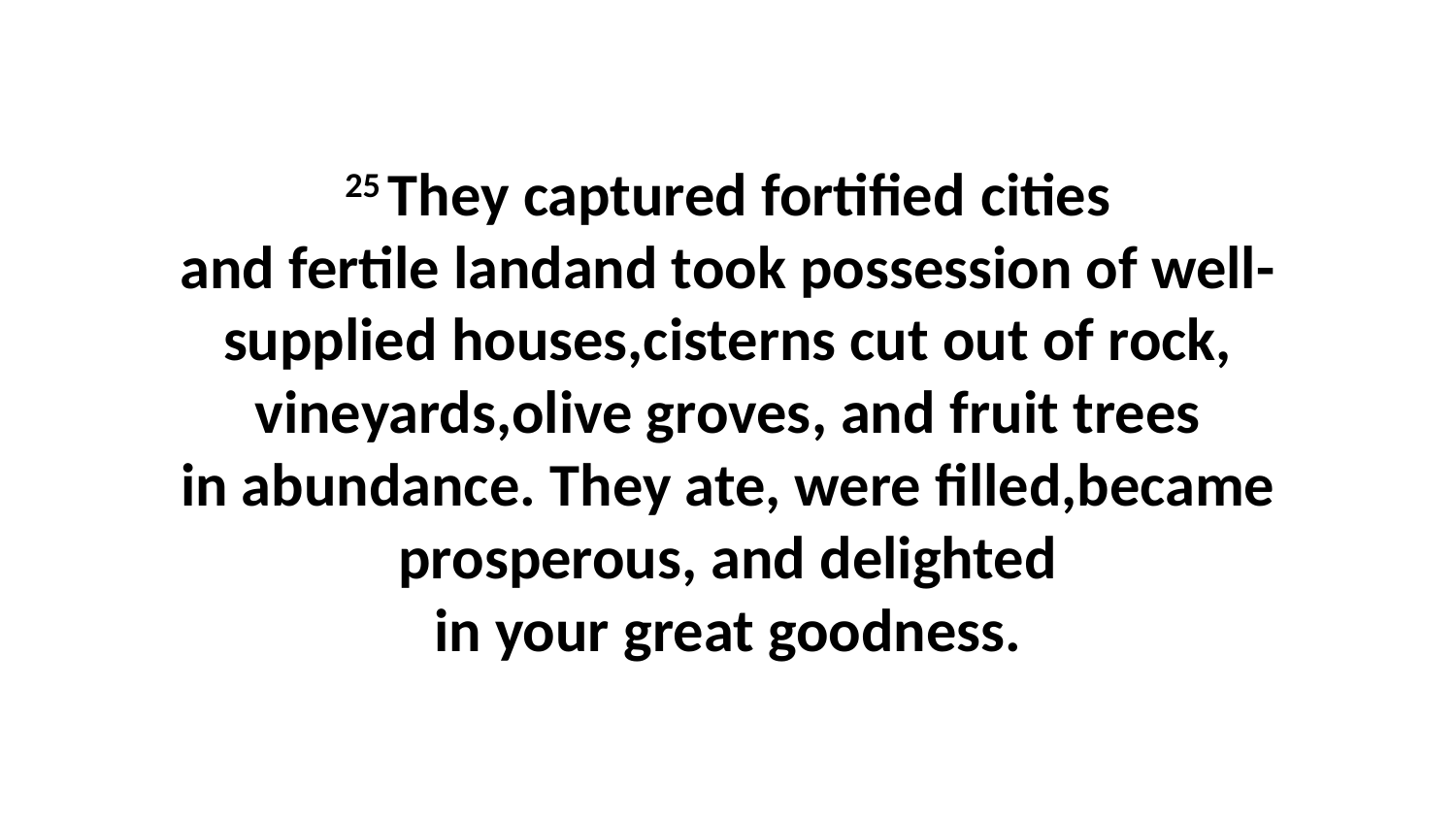

25 They captured fortified cities and fertile landand took possession of well-supplied houses,cisterns cut out of rock, vineyards,olive groves, and fruit trees in abundance. They ate, were filled,became prosperous, and delighted in your great goodness.